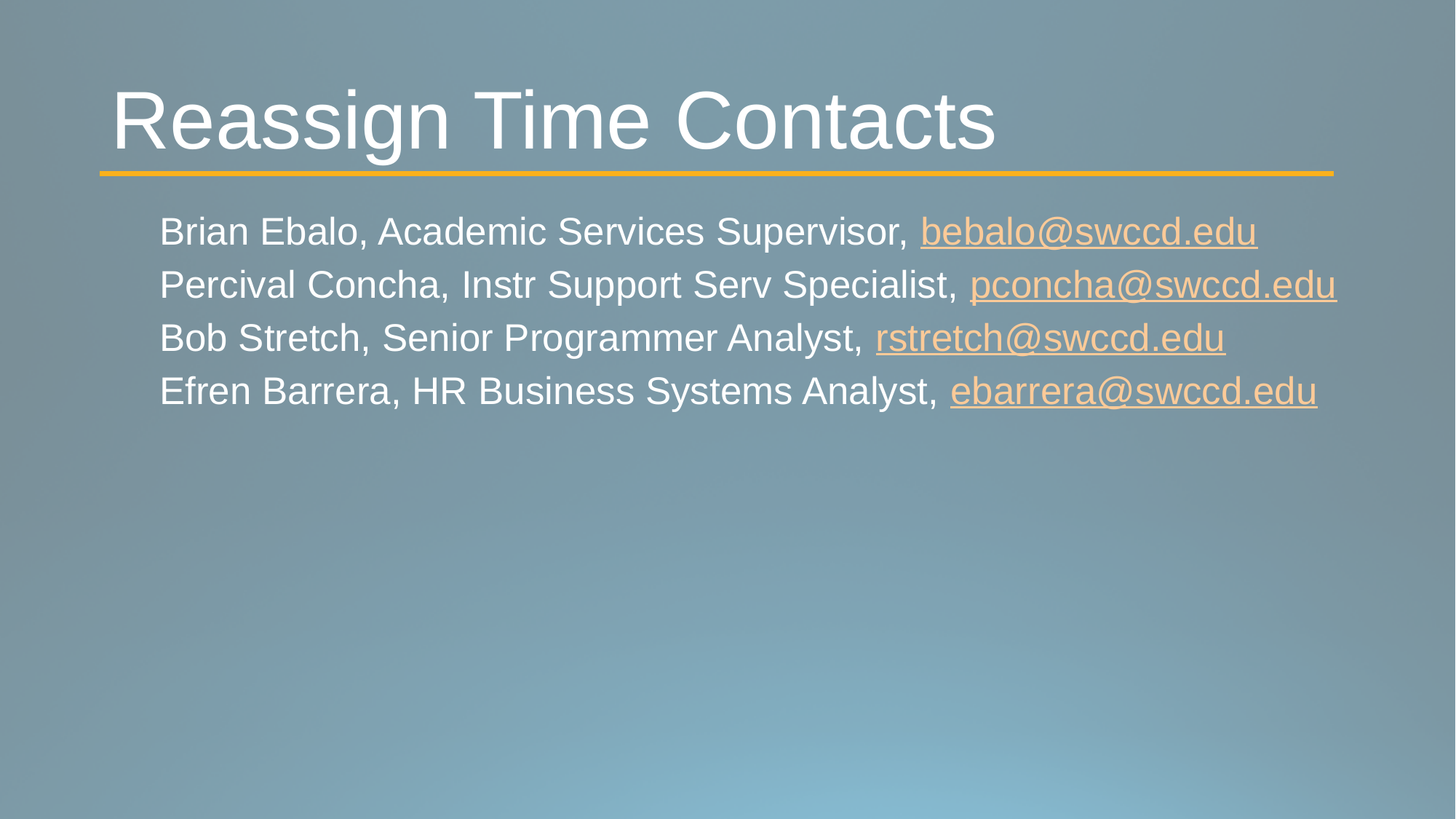

# Reassign Time Contacts
Brian Ebalo, Academic Services Supervisor, bebalo@swccd.edu
Percival Concha, Instr Support Serv Specialist, pconcha@swccd.edu
Bob Stretch, Senior Programmer Analyst, rstretch@swccd.edu
Efren Barrera, HR Business Systems Analyst, ebarrera@swccd.edu